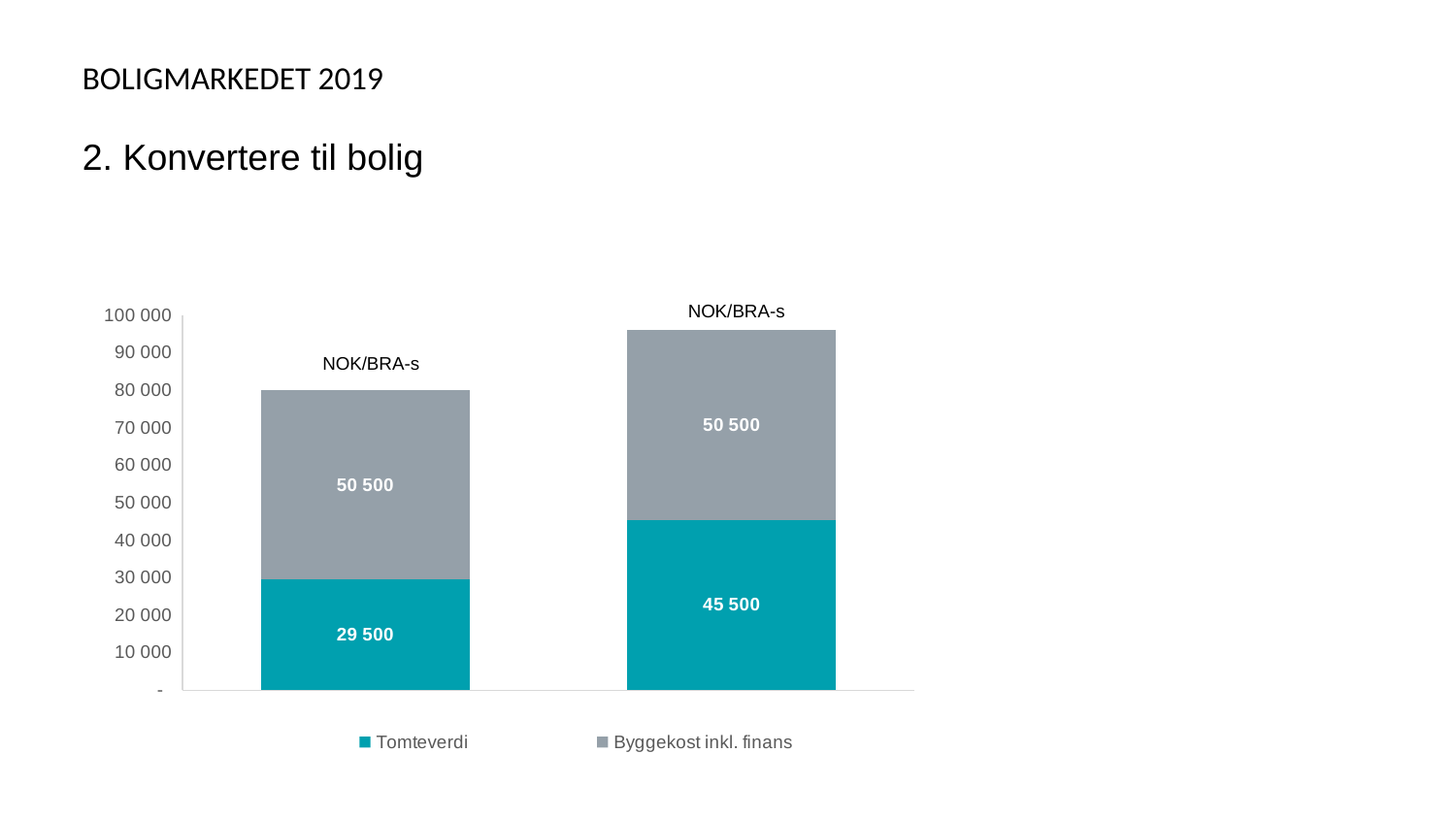

Boligmarkedet 2019
# 2. Konvertere til bolig
NOK/BRA-s

### Chart

| Category | Tomteverdi | Byggekost inkl. finans |
|---|---|---|
| Bolig | 29500.0 | 50500.0 |
NOK/BRA-s

20